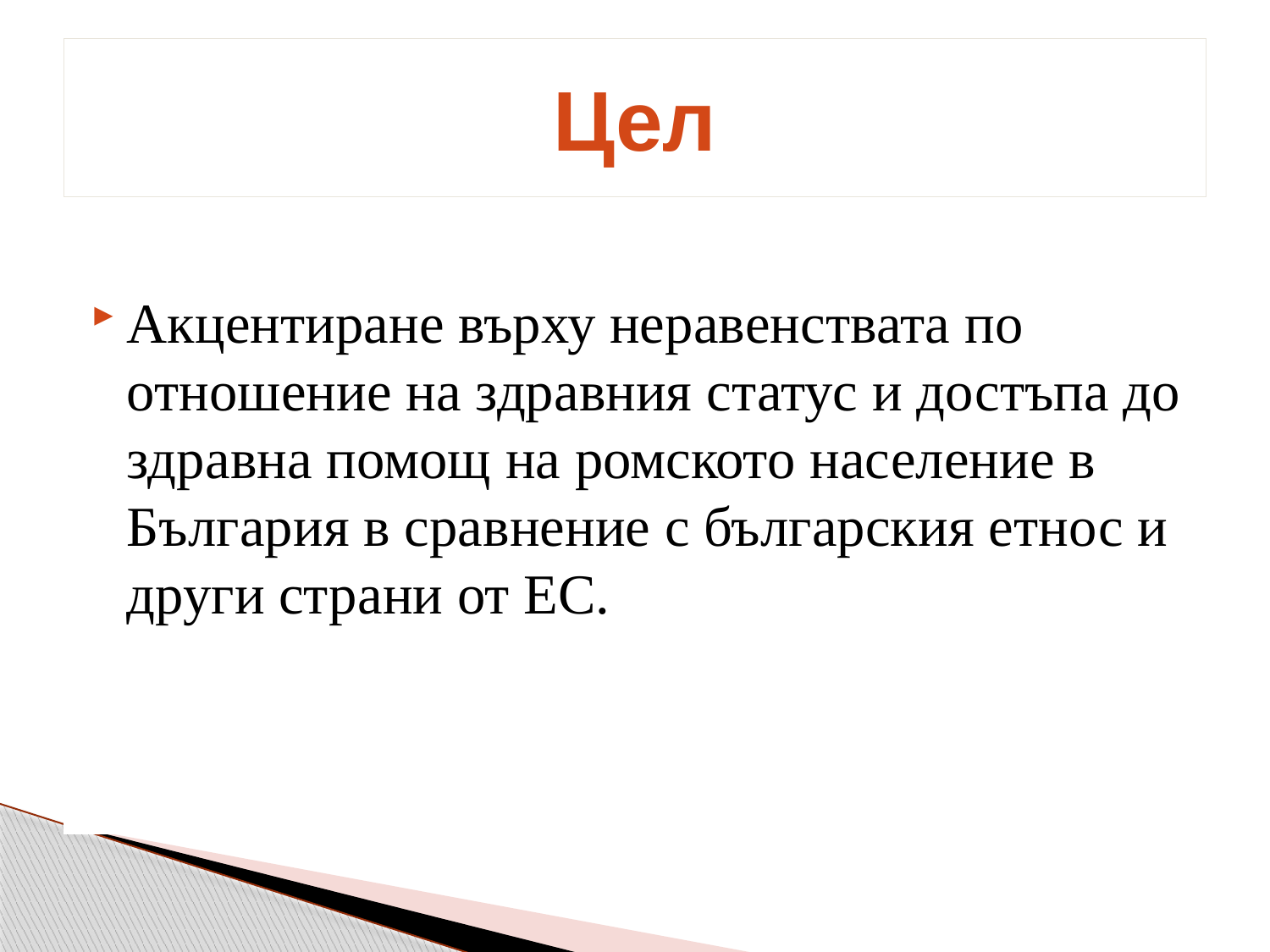

# Цел

Акцентиране върху неравенствата по отношение на здравния статус и достъпа до здравна помощ на ромското население в България в сравнение с българския етнос и други страни от ЕС.